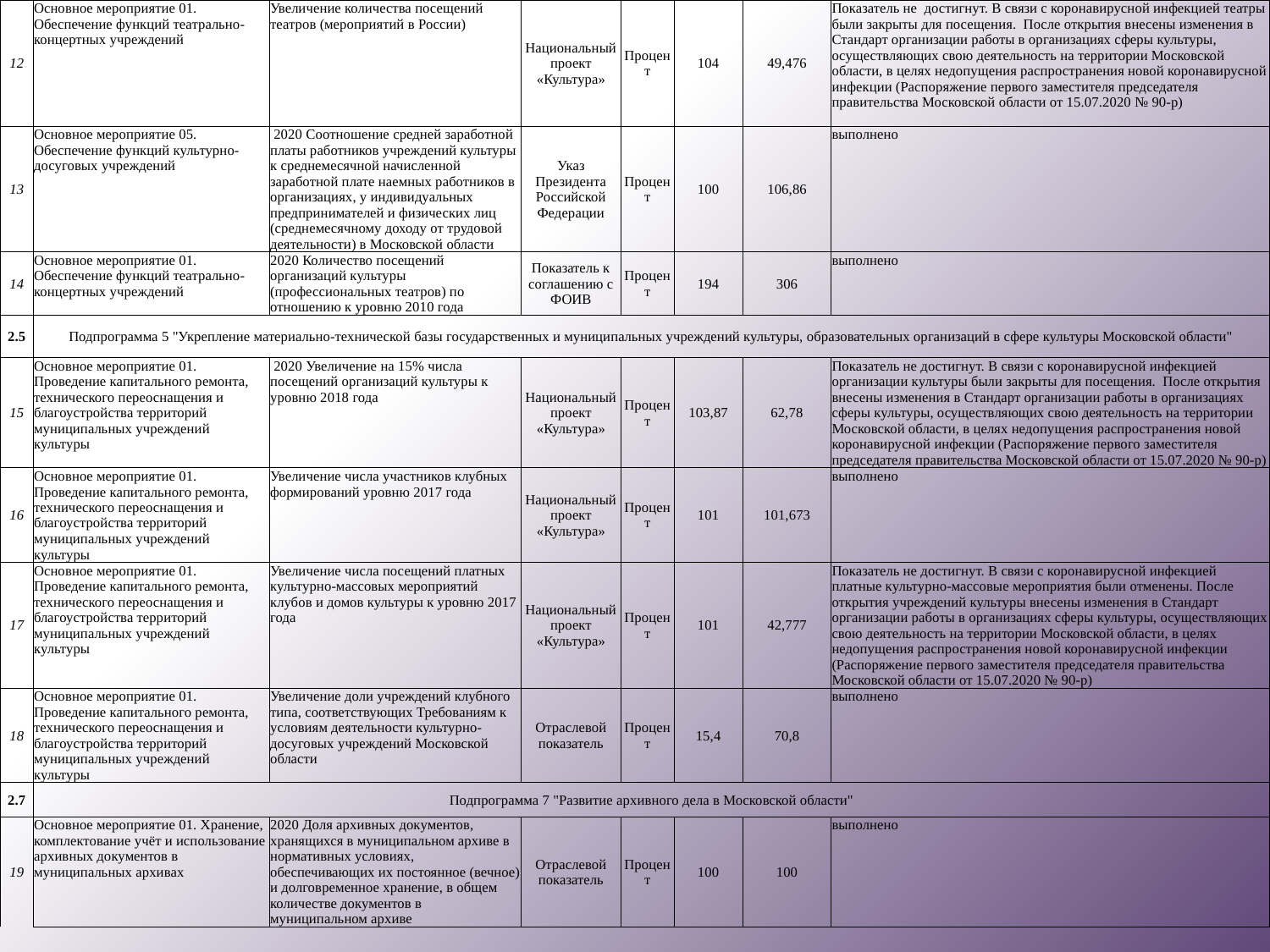

| 12 | Основное мероприятие 01. Обеспечение функций театрально-концертных учреждений | Увеличение количества посещений театров (мероприятий в России) | Национальный проект «Культура» | Процент | 104 | 49,476 | Показатель не достигнут. В связи с коронавирусной инфекцией театры были закрыты для посещения. После открытия внесены изменения в Стандарт организации работы в организациях сферы культуры, осуществляющих свою деятельность на территории Московской области, в целях недопущения распространения новой коронавирусной инфекции (Распоряжение первого заместителя председателя правительства Московской области от 15.07.2020 № 90-р) |
| --- | --- | --- | --- | --- | --- | --- | --- |
| 13 | Основное мероприятие 05. Обеспечение функций культурно-досуговых учреждений | 2020 Соотношение средней заработной платы работников учреждений культуры к среднемесячной начисленной заработной плате наемных работников в организациях, у индивидуальных предпринимателей и физических лиц (среднемесячному доходу от трудовой деятельности) в Московской области | Указ Президента Российской Федерации | Процент | 100 | 106,86 | выполнено |
| 14 | Основное мероприятие 01. Обеспечение функций театрально-концертных учреждений | 2020 Количество посещений организаций культуры (профессиональных театров) по отношению к уровню 2010 года | Показатель к соглашению с ФОИВ | Процент | 194 | 306 | выполнено |
| 2.5 | Подпрограмма 5 "Укрепление материально-технической базы государственных и муниципальных учреждений культуры, образовательных организаций в сфере культуры Московской области" |  |  |  |  |  |  |
| 15 | Основное мероприятие 01. Проведение капитального ремонта, технического переоснащения и благоустройства территорий муниципальных учреждений культуры | 2020 Увеличение на 15% числа посещений организаций культуры к уровню 2018 года | Национальный проект «Культура» | Процент | 103,87 | 62,78 | Показатель не достигнут. В связи с коронавирусной инфекцией организации культуры были закрыты для посещения. После открытия внесены изменения в Стандарт организации работы в организациях сферы культуры, осуществляющих свою деятельность на территории Московской области, в целях недопущения распространения новой коронавирусной инфекции (Распоряжение первого заместителя председателя правительства Московской области от 15.07.2020 № 90-р) |
| 16 | Основное мероприятие 01. Проведение капитального ремонта, технического переоснащения и благоустройства территорий муниципальных учреждений культуры | Увеличение числа участников клубных формирований уровню 2017 года | Национальный проект «Культура» | Процент | 101 | 101,673 | выполнено |
| 17 | Основное мероприятие 01. Проведение капитального ремонта, технического переоснащения и благоустройства территорий муниципальных учреждений культуры | Увеличение числа посещений платных культурно-массовых мероприятий клубов и домов культуры к уровню 2017 года | Национальный проект «Культура» | Процент | 101 | 42,777 | Показатель не достигнут. В связи с коронавирусной инфекцией платные культурно-массовые мероприятия были отменены. После открытия учреждений культуры внесены изменения в Стандарт организации работы в организациях сферы культуры, осуществляющих свою деятельность на территории Московской области, в целях недопущения распространения новой коронавирусной инфекции (Распоряжение первого заместителя председателя правительства Московской области от 15.07.2020 № 90-р) |
| 18 | Основное мероприятие 01. Проведение капитального ремонта, технического переоснащения и благоустройства территорий муниципальных учреждений культуры | Увеличение доли учреждений клубного типа, соответствующих Требованиям к условиям деятельности культурно-досуговых учреждений Московской области | Отраслевой показатель | Процент | 15,4 | 70,8 | выполнено |
| 2.7 | Подпрограмма 7 "Развитие архивного дела в Московской области" |  |  |  |  |  |  |
| 19 | Основное мероприятие 01. Хранение, комплектование учёт и использование архивных документов в муниципальных архивах | 2020 Доля архивных документов, хранящихся в муниципальном архиве в нормативных условиях, обеспечивающих их постоянное (вечное) и долговременное хранение, в общем количестве документов в муниципальном архиве | Отраслевой показатель | Процент | 100 | 100 | выполнено |